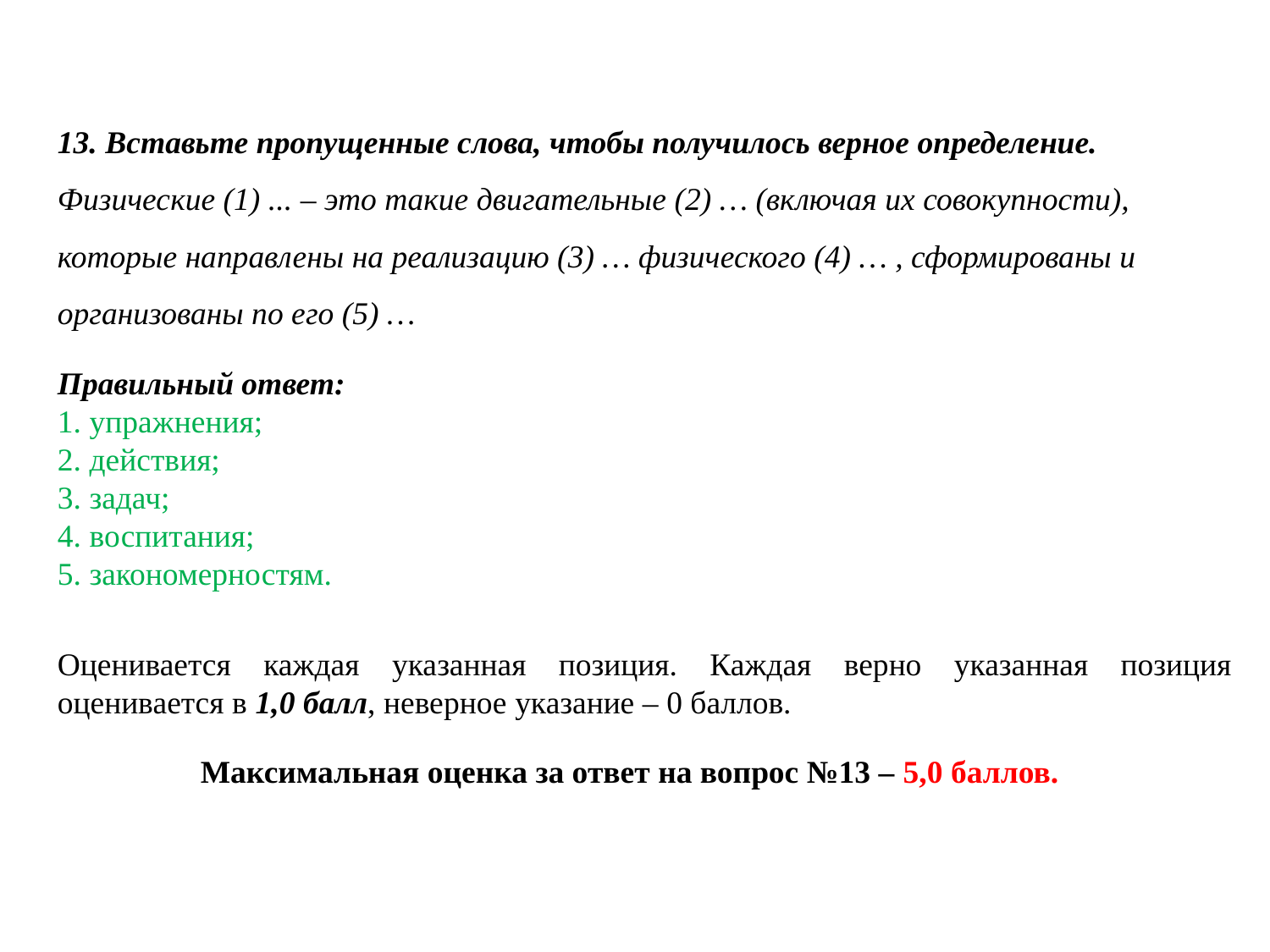

13. Вставьте пропущенные слова, чтобы получилось верное определение.
Физические (1) ... – это такие двигательные (2) … (включая их совокупности), которые направлены на реализацию (3) … физического (4) … , сформированы и организованы по его (5) …
Правильный ответ:
1. упражнения;
2. действия;
3. задач;
4. воспитания;
5. закономерностям.
Оценивается каждая указанная позиция. Каждая верно указанная позиция оценивается в 1,0 балл, неверное указание – 0 баллов.
Максимальная оценка за ответ на вопрос №13 – 5,0 баллов.